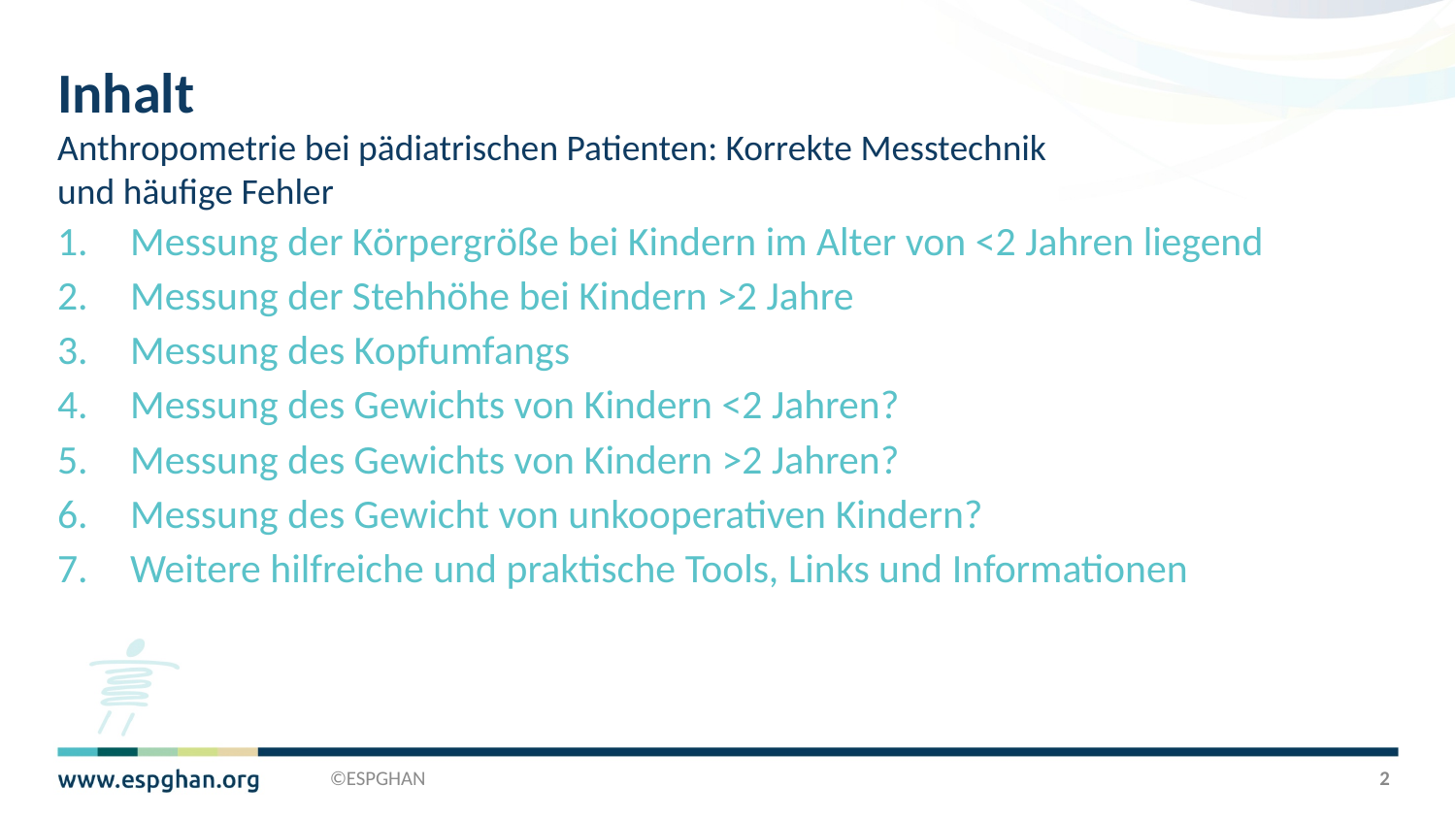

# Inhalt Anthropometrie bei pädiatrischen Patienten: Korrekte Messtechnik und häufige Fehler
Messung der Körpergröße bei Kindern im Alter von <2 Jahren liegend
Messung der Stehhöhe bei Kindern >2 Jahre
Messung des Kopfumfangs
Messung des Gewichts von Kindern <2 Jahren?
Messung des Gewichts von Kindern >2 Jahren?
Messung des Gewicht von unkooperativen Kindern?
Weitere hilfreiche und praktische Tools, Links und Informationen
©ESPGHAN
2